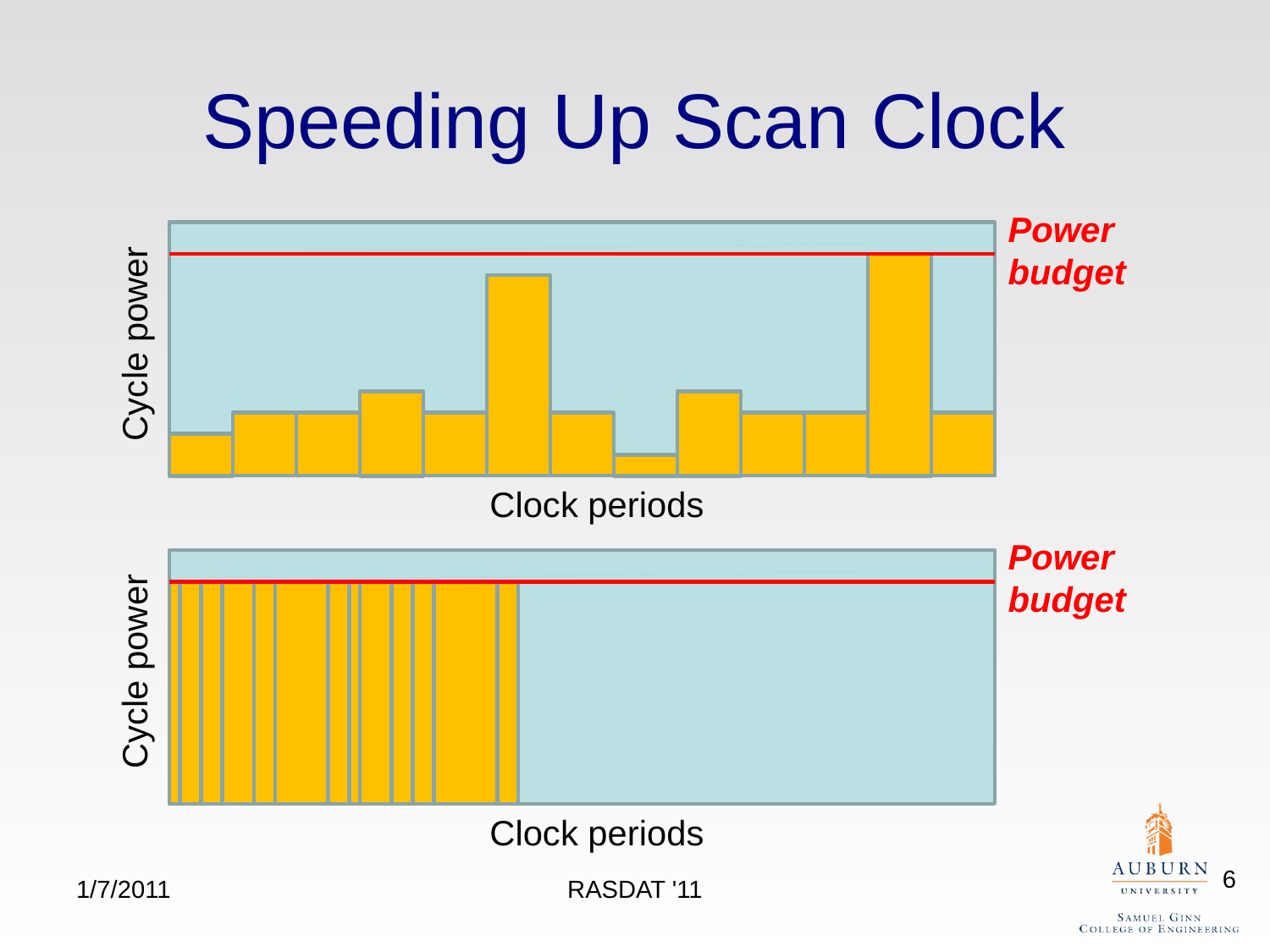

# Speeding Up Scan Clock
Power
budget

Cycle power

Clock periods
Power
budget

Cycle power
Clock periods
6
1/7/2011
RASDAT '11